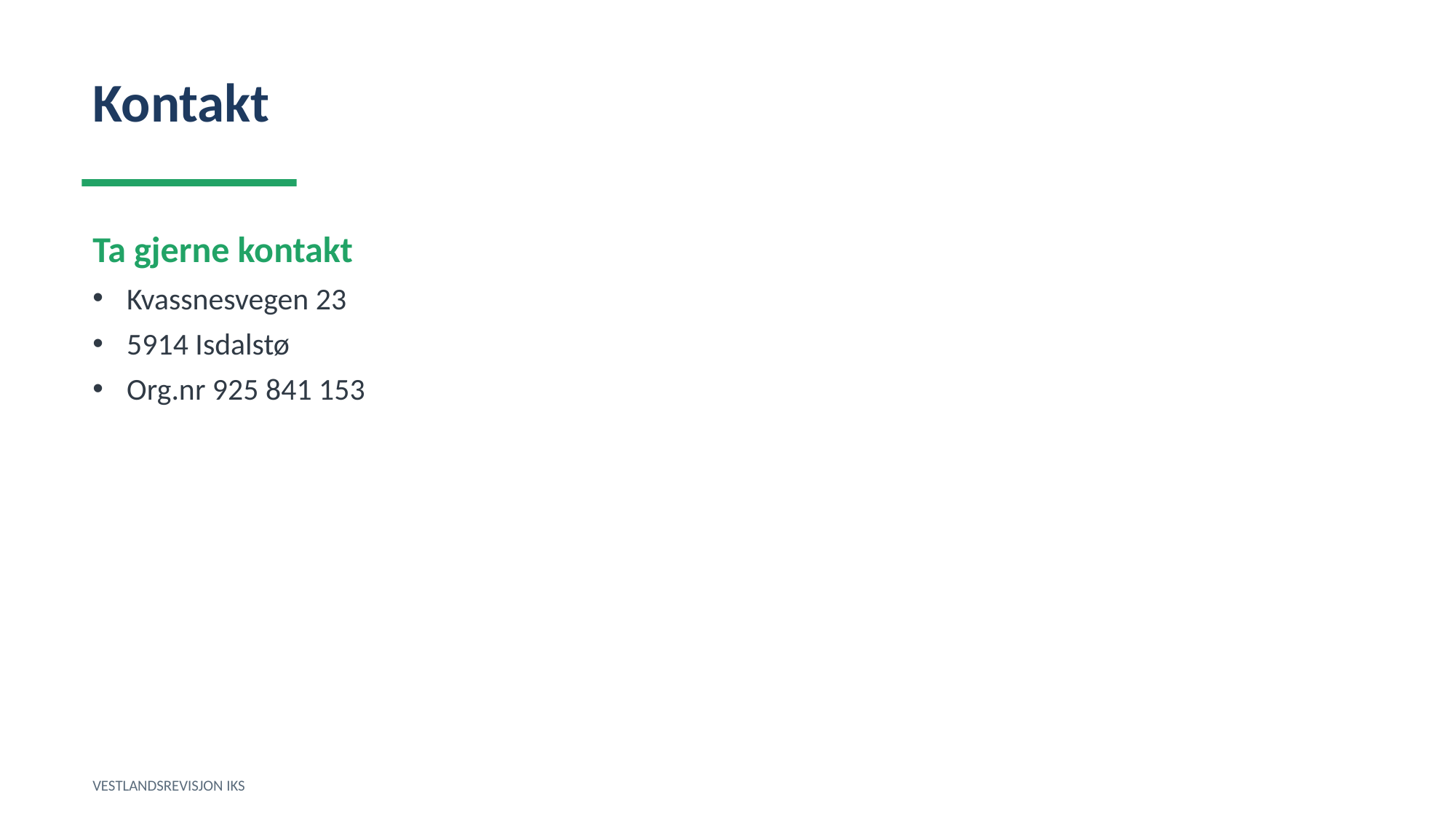

Kontakt

Ta gjerne kontakt
Kvassnesvegen 23
5914 Isdalstø
Org.nr 925 841 153
VESTLANDSREVISJON IKS